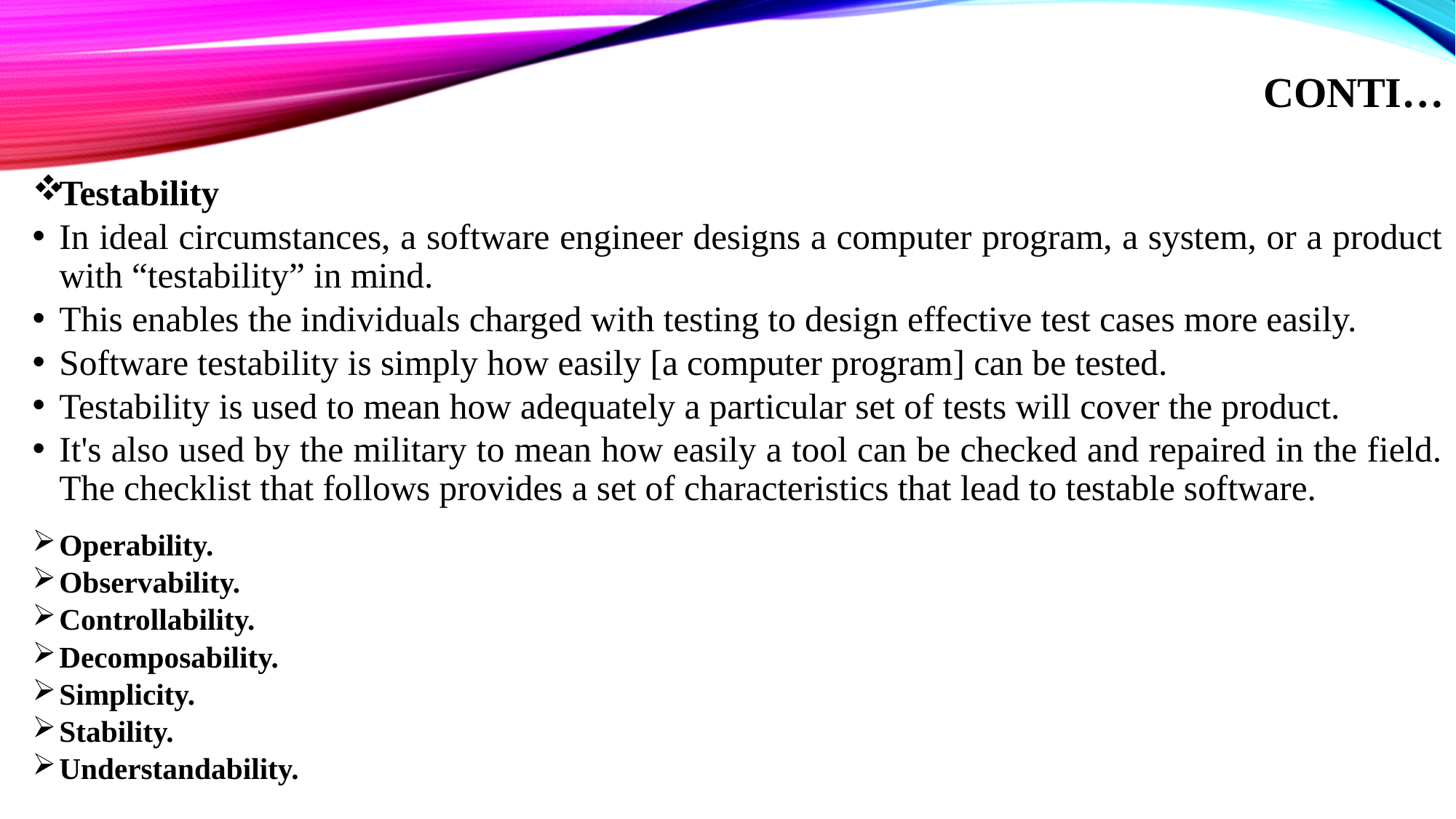

# Conti…
Testability
In ideal circumstances, a software engineer designs a computer program, a system, or a product with “testability” in mind.
This enables the individuals charged with testing to design effective test cases more easily.
Software testability is simply how easily [a computer program] can be tested.
Testability is used to mean how adequately a particular set of tests will cover the product.
It's also used by the military to mean how easily a tool can be checked and repaired in the field. The checklist that follows provides a set of characteristics that lead to testable software.

Operability.
Observability.
Controllability.
Decomposability.
Simplicity.
Stability.
Understandability.